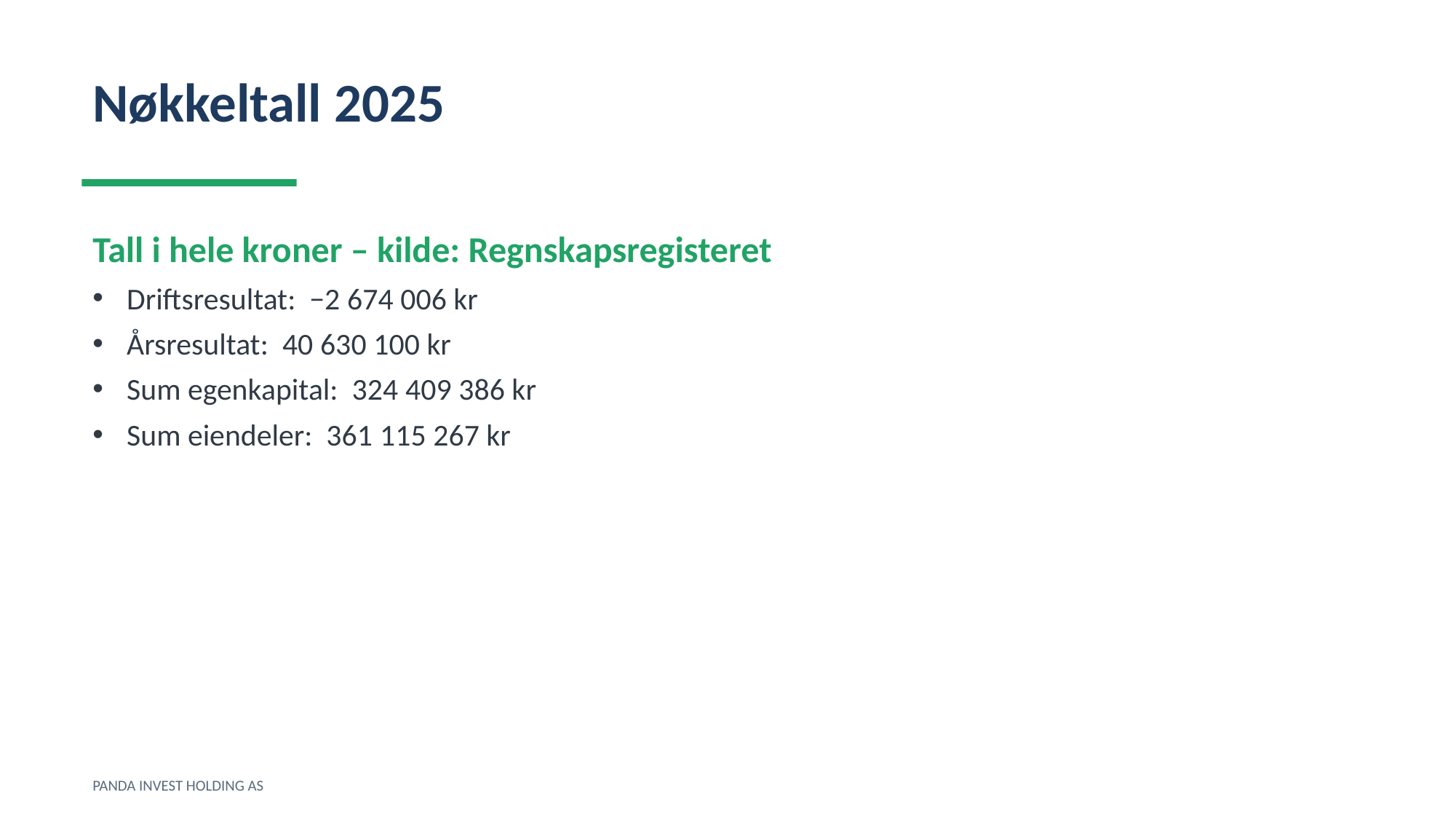

Nøkkeltall 2025

Tall i hele kroner – kilde: Regnskapsregisteret
Driftsresultat:  −2 674 006 kr
Årsresultat:  40 630 100 kr
Sum egenkapital:  324 409 386 kr
Sum eiendeler:  361 115 267 kr
PANDA INVEST HOLDING AS